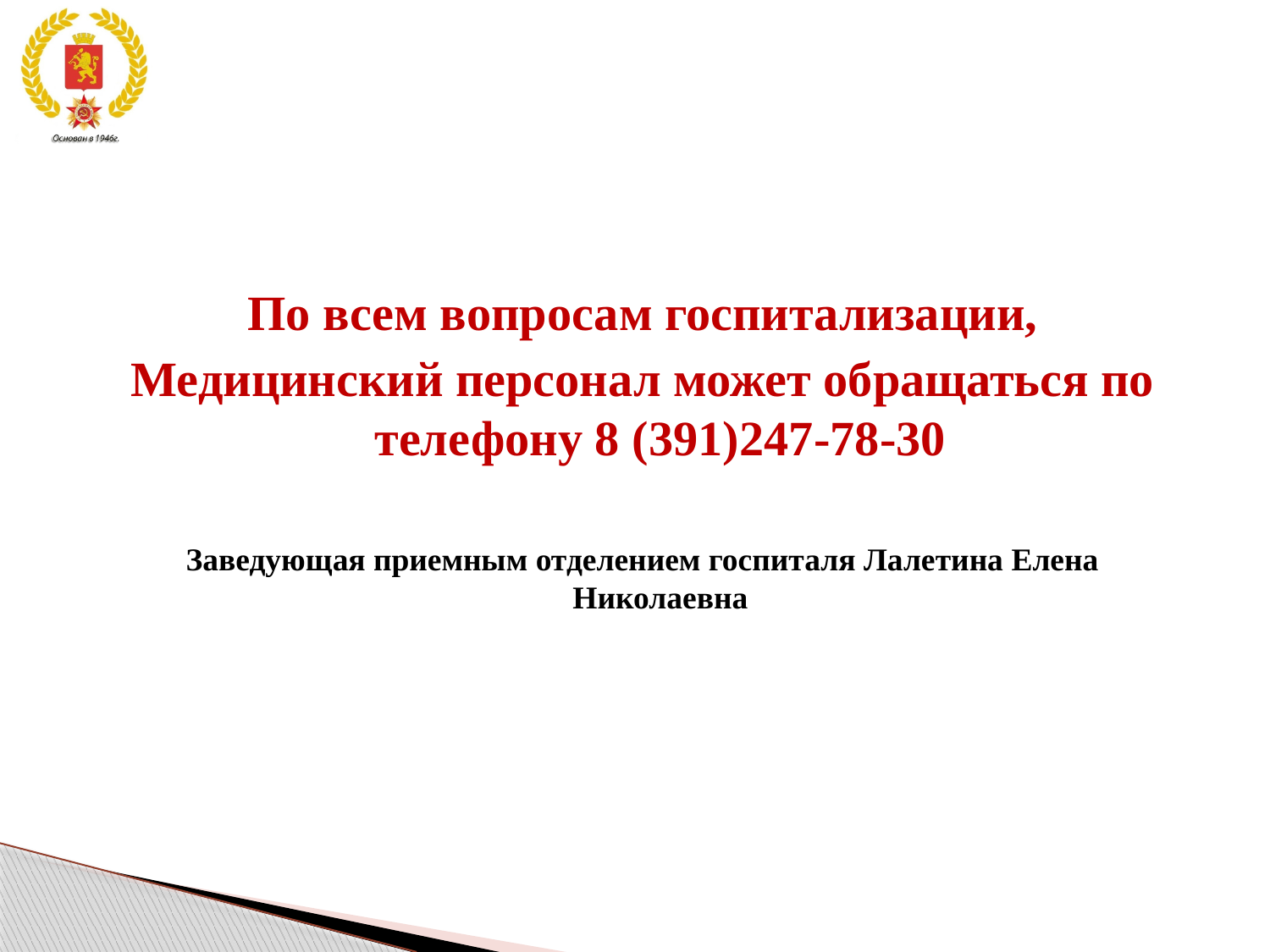

По всем вопросам госпитализации,
Медицинский персонал может обращаться по телефону 8 (391)247-78-30

Заведующая приемным отделением госпиталя Лалетина Елена Николаевна